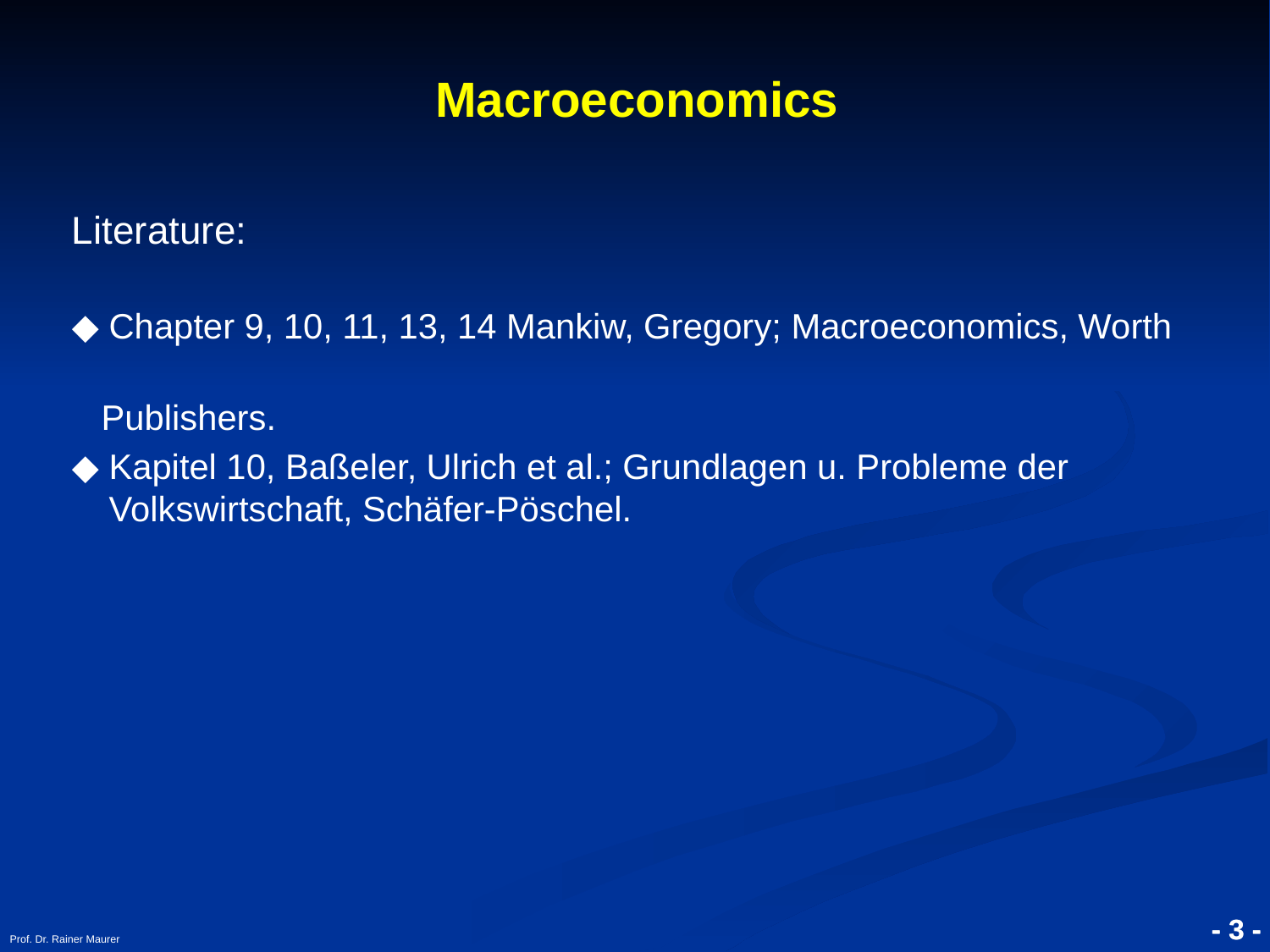

Macroeconomics

Literature:

◆ Chapter 9, 10, 11, 13, 14 Mankiw, Gregory; Macroeconomics, Worth
   Publishers.
◆ Kapitel 10, Baßeler, Ulrich et al.; Grundlagen u. Probleme der      Volkswirtschaft, Schäfer-Pöschel.
Prof. Dr. Rainer Maurer
- 3 -
- 3 -